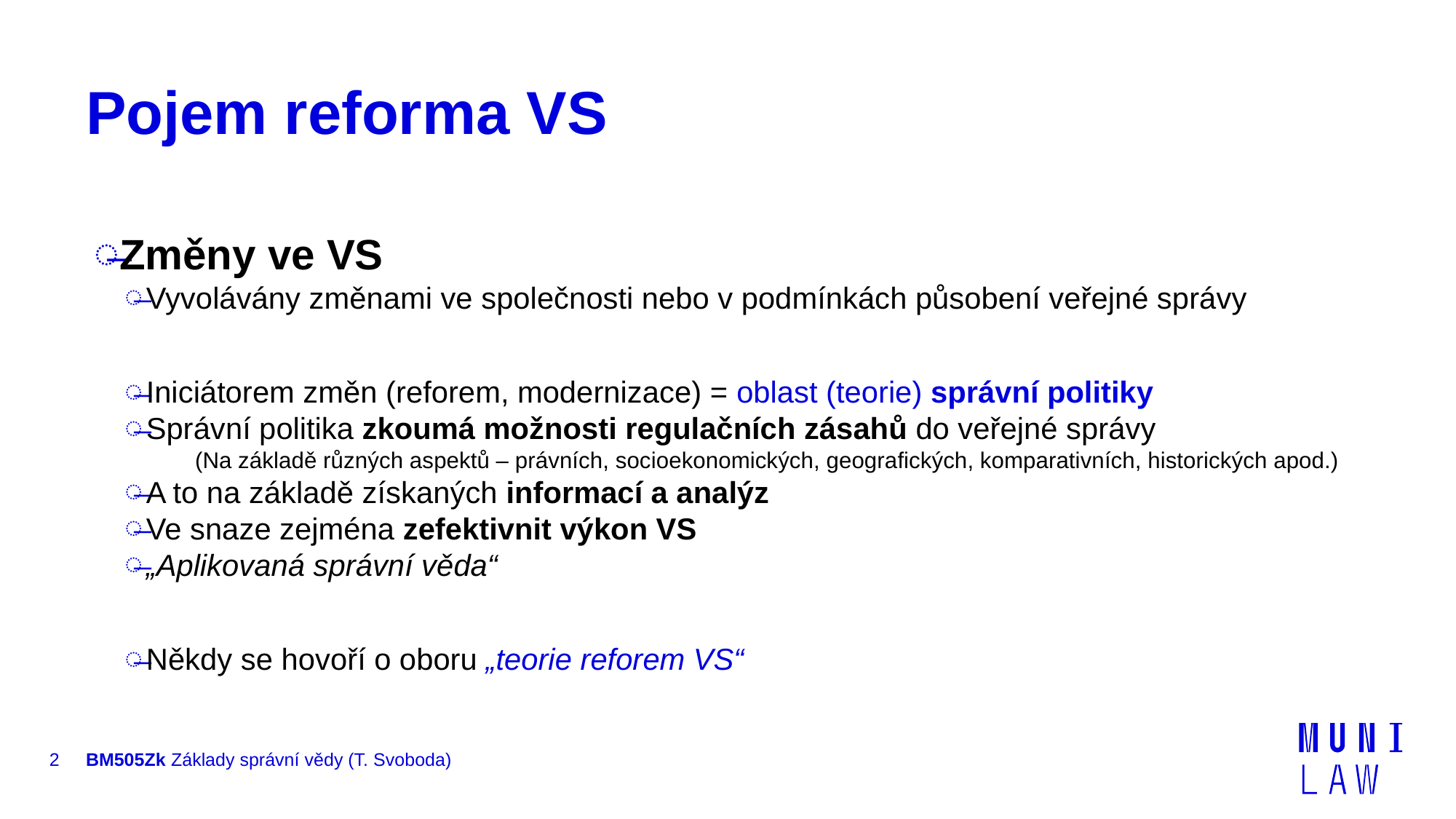

# Pojem reforma VS
Změny ve VS
Vyvolávány změnami ve společnosti nebo v podmínkách působení veřejné správy

Iniciátorem změn (reforem, modernizace) = oblast (teorie) správní politiky
Správní politika zkoumá možnosti regulačních zásahů do veřejné správy
(Na základě různých aspektů – právních, socioekonomických, geografických, komparativních, historických apod.)
A to na základě získaných informací a analýz
Ve snaze zejména zefektivnit výkon VS
„Aplikovaná správní věda“

Někdy se hovoří o oboru „teorie reforem VS“

2
BM505Zk Základy správní vědy (T. Svoboda)